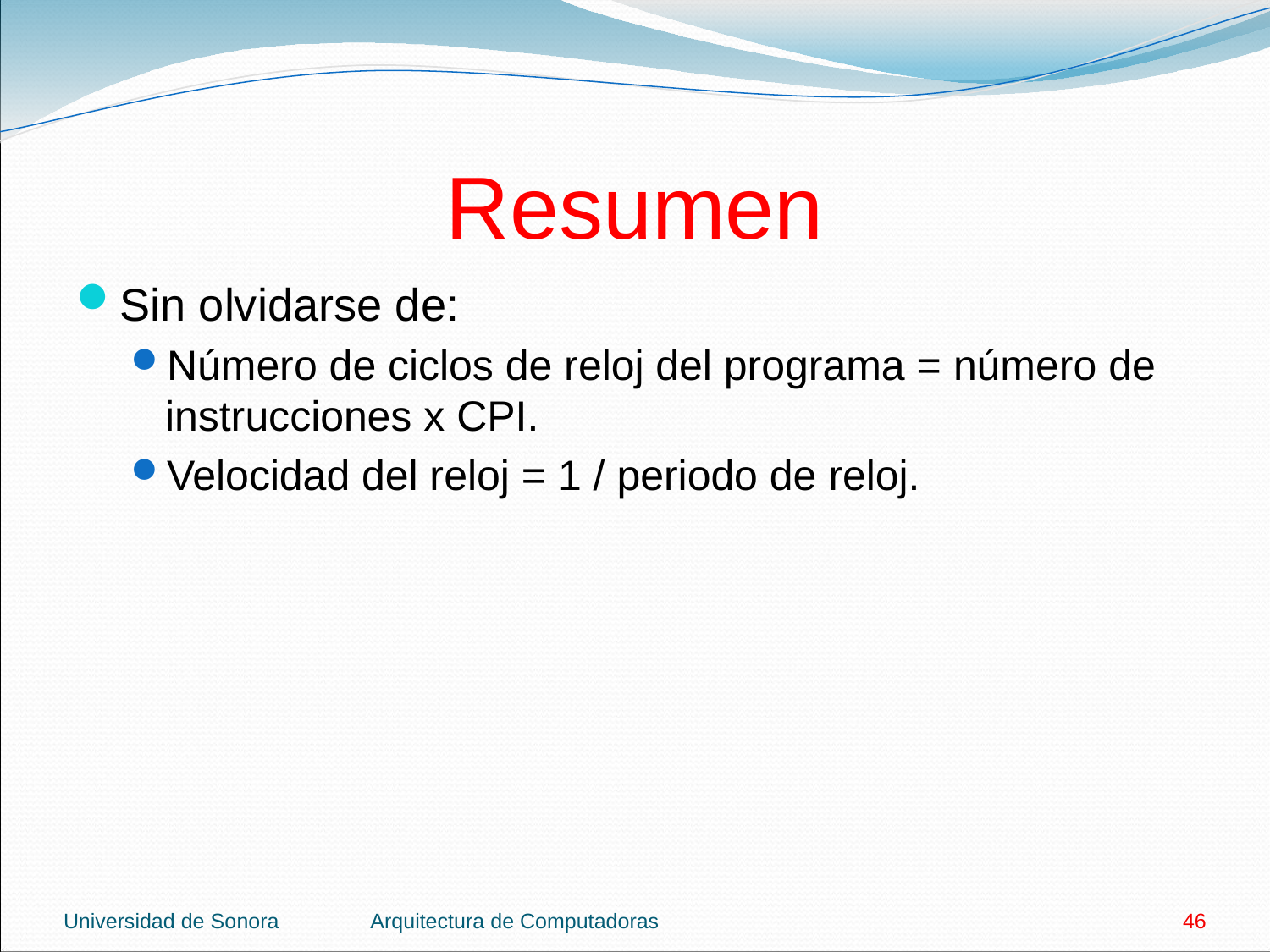

# Resumen
Sin olvidarse de:
Número de ciclos de reloj del programa = número de instrucciones x CPI.
Velocidad del reloj = 1 / periodo de reloj.
Universidad de Sonora
Arquitectura de Computadoras
46